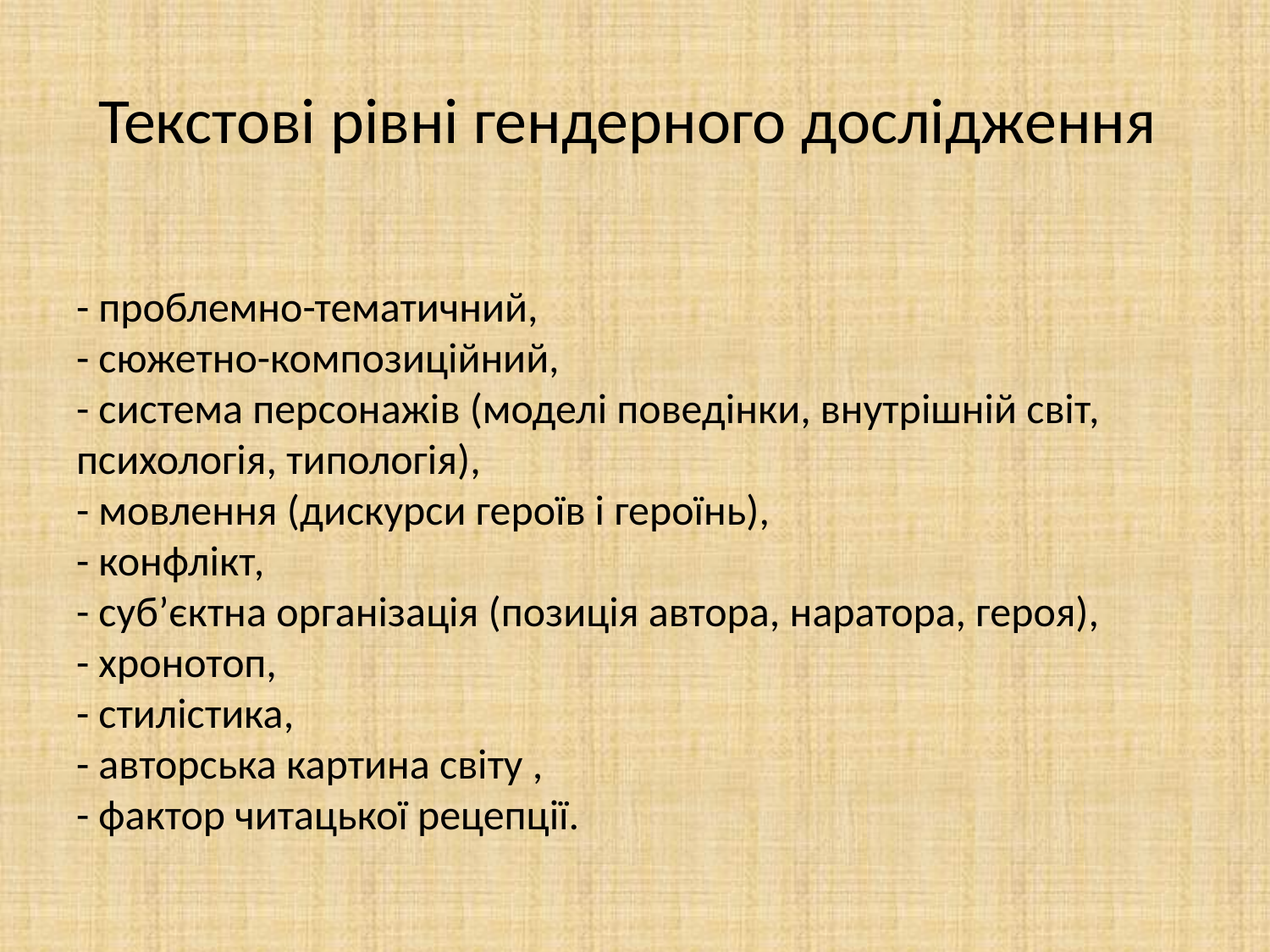

# Текстові рівні гендерного дослідження
- проблемно-тематичний,
- сюжетно-композиційний,
- система персонажів (моделі поведінки, внутрішній світ, психологія, типологія),
- мовлення (дискурси героїв і героїнь),
- конфлікт,
- суб’єктна організація (позиція автора, наратора, героя),
- хронотоп,
- стилістика,
- авторська картина світу ,
- фактор читацької рецепції.